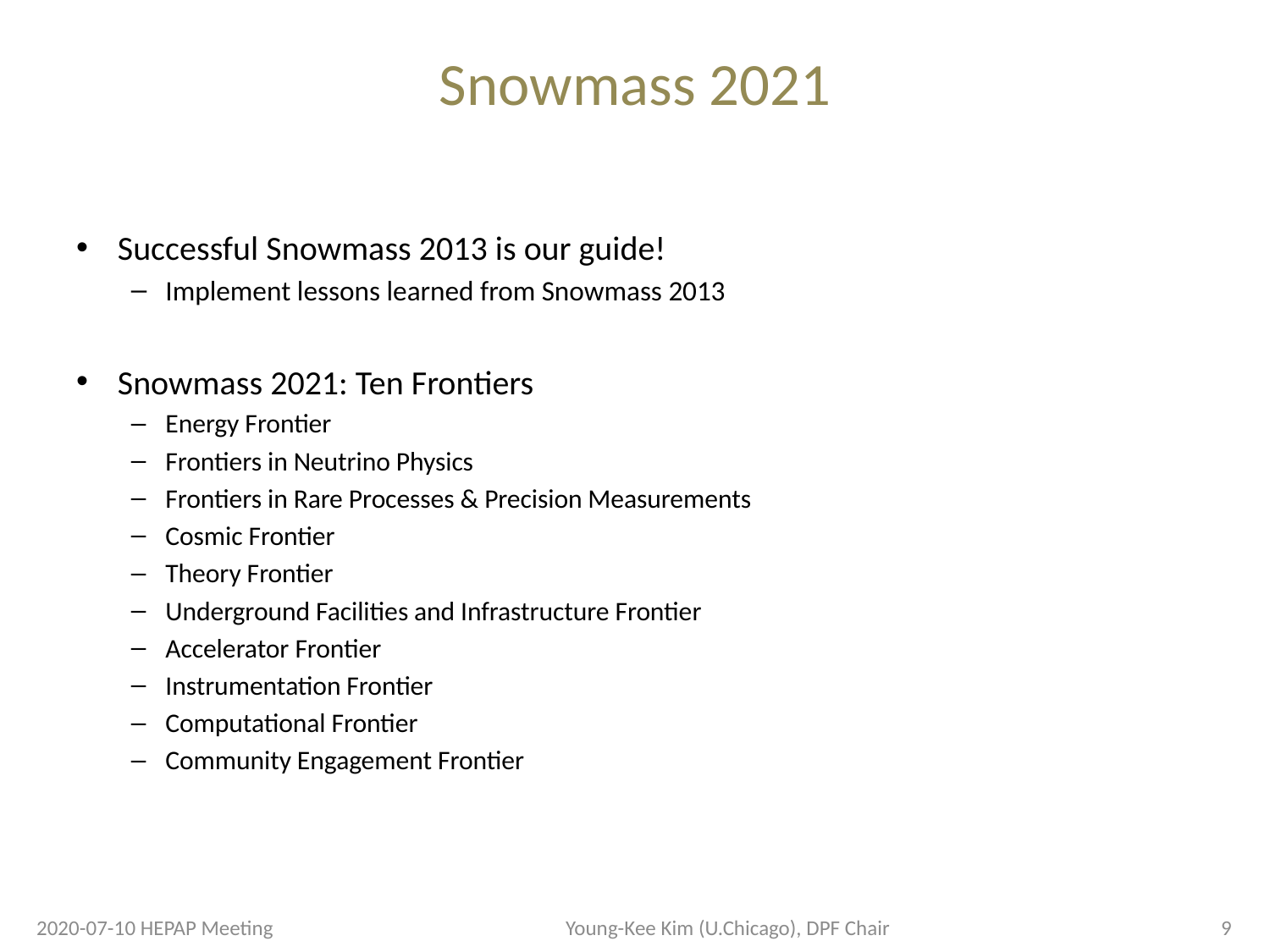

# Snowmass 2021
Successful Snowmass 2013 is our guide!
Implement lessons learned from Snowmass 2013

Snowmass 2021: Ten Frontiers
Energy Frontier
Frontiers in Neutrino Physics
Frontiers in Rare Processes & Precision Measurements
Cosmic Frontier
Theory Frontier
Underground Facilities and Infrastructure Frontier
Accelerator Frontier
Instrumentation Frontier
Computational Frontier
Community Engagement Frontier

2020-07-10 HEPAP Meeting
Young-Kee Kim (U.Chicago), DPF Chair
9